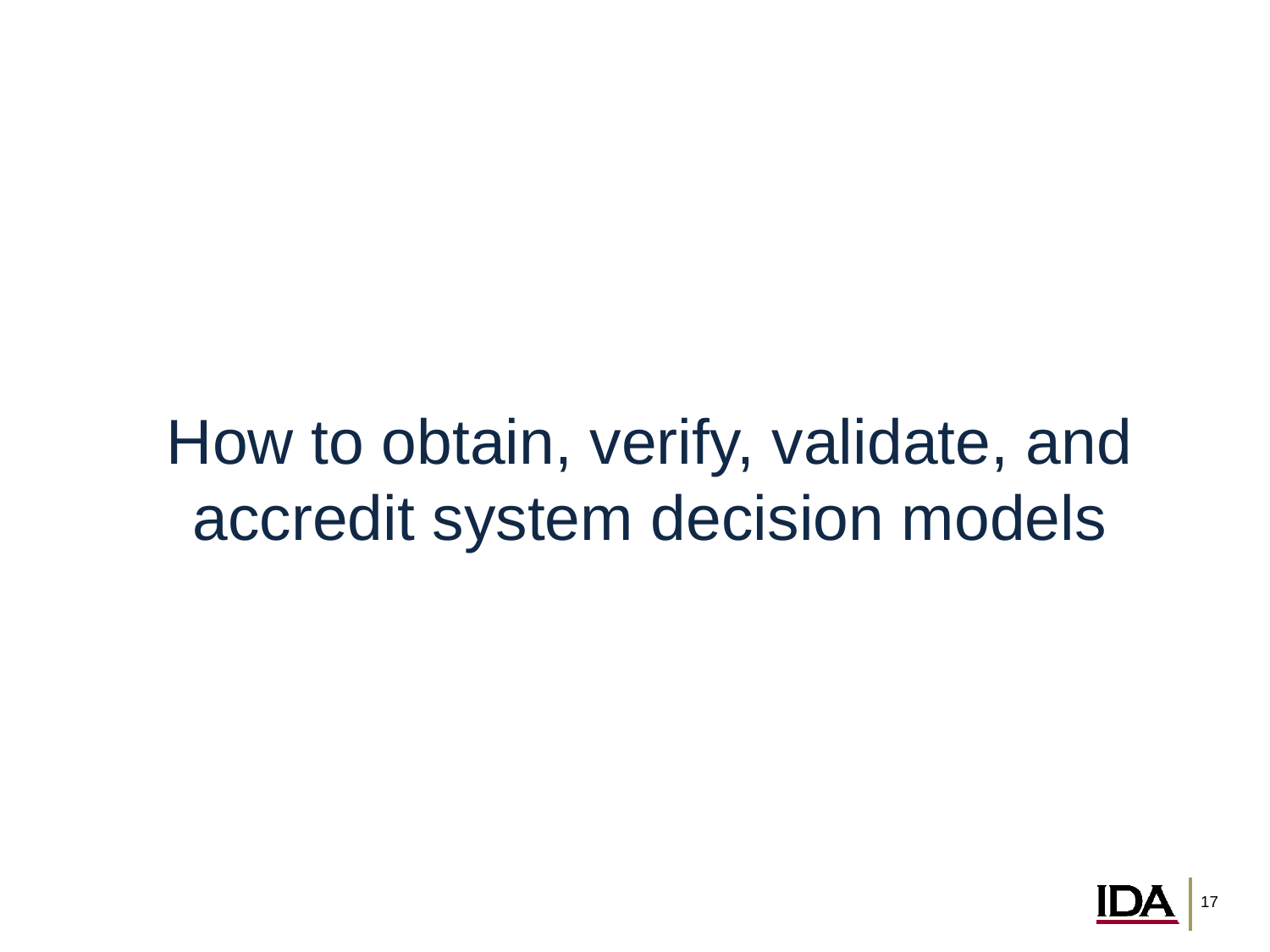

# How to obtain, verify, validate, and accredit system decision models